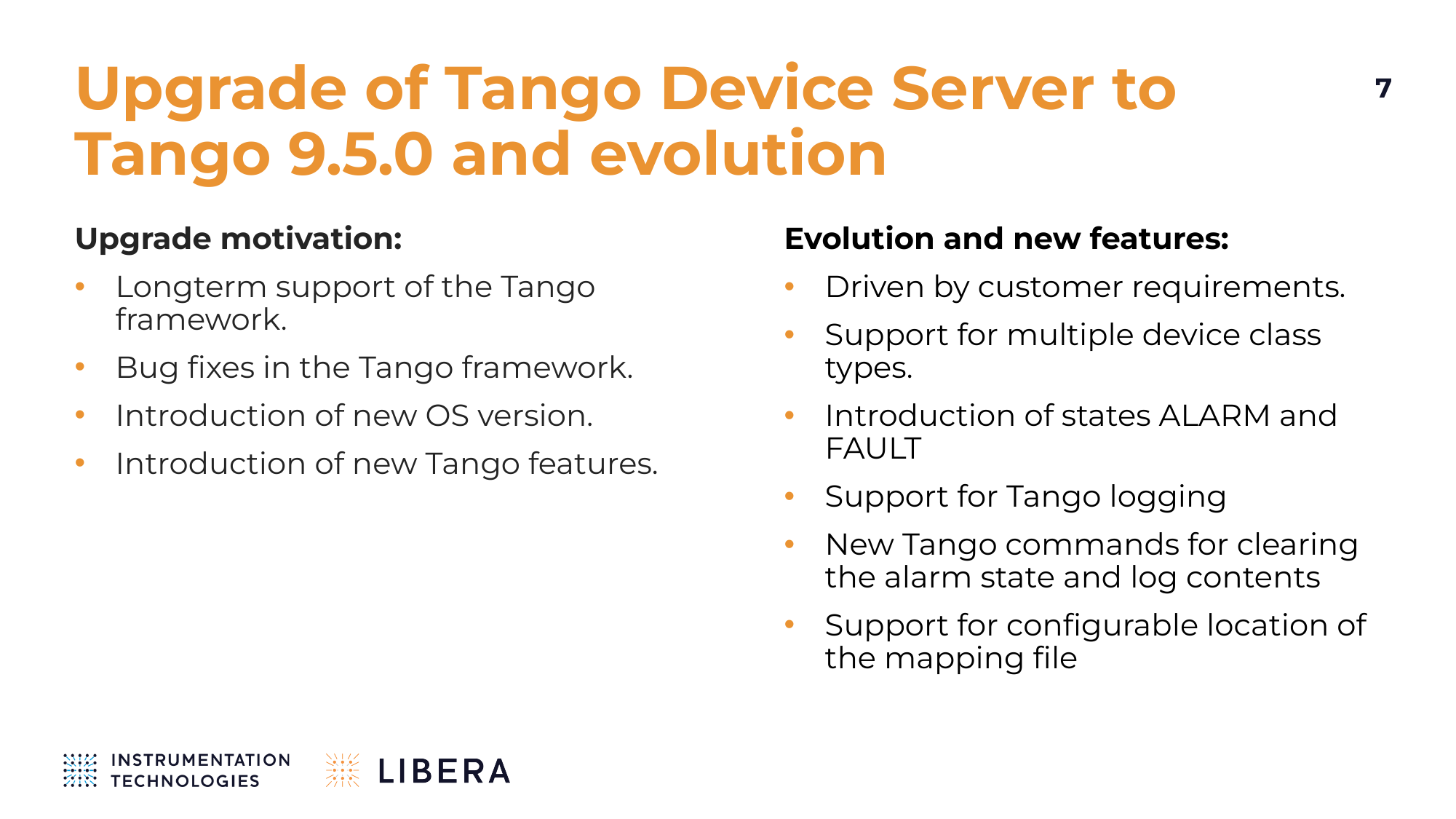

# Upgrade of Tango Device Server to Tango 9.5.0 and evolution
7
Upgrade motivation:
Longterm support of the Tango framework.
Bug fixes in the Tango framework.
Introduction of new OS version.
Introduction of new Tango features.

Evolution and new features:
Driven by customer requirements.
Support for multiple device class types.
Introduction of states ALARM and FAULT
Support for Tango logging
New Tango commands for clearing the alarm state and log contents
Support for configurable location of the mapping file